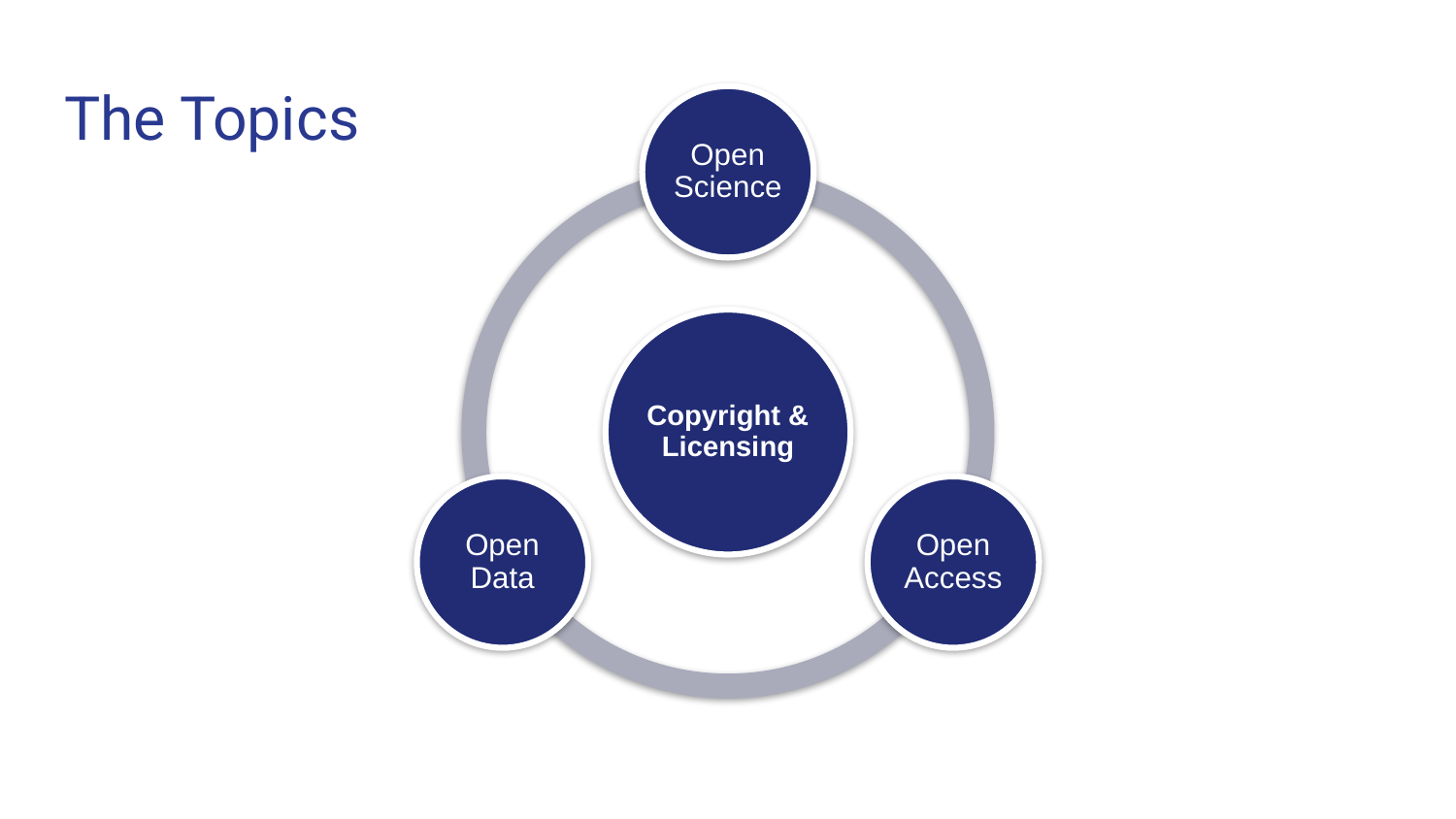

# The Topics

Open Science

Copyright & Licensing

Open Data
Open Access
Research 🡪 Open
Research
Resource